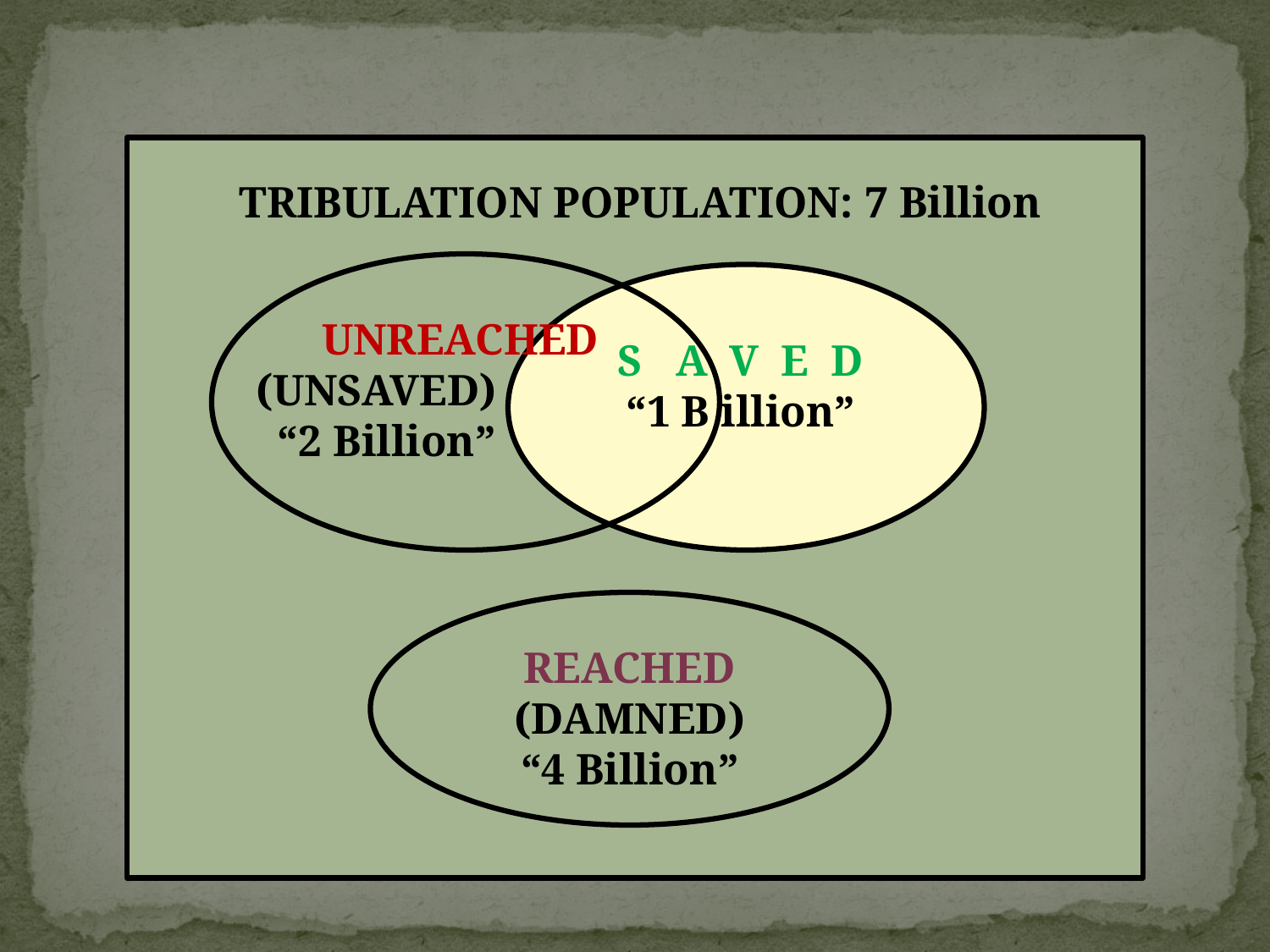

TRIBULATION POPULATION: 7 Billion

      UNREACHED
(UNSAVED)
  “2 Billion”
S   A  V  E  D
“1 B illion”

REACHED
(DAMNED)
“4 Billion”